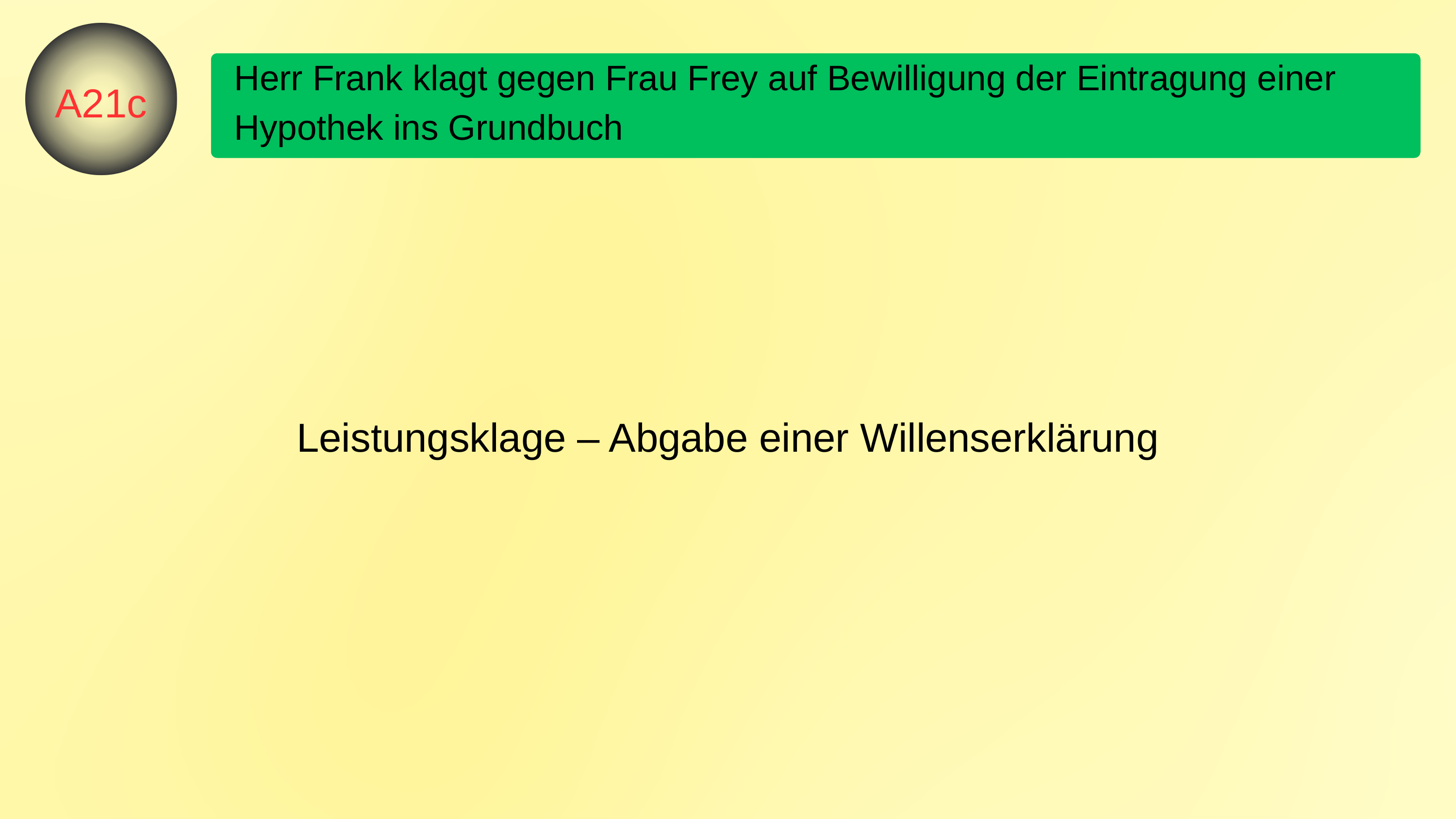

Herr Frank klagt gegen Frau Frey auf Bewilligung der Eintragung einer Hypothek ins Grundbuch

A21c
Leistungsklage – Abgabe einer Willenserklärung